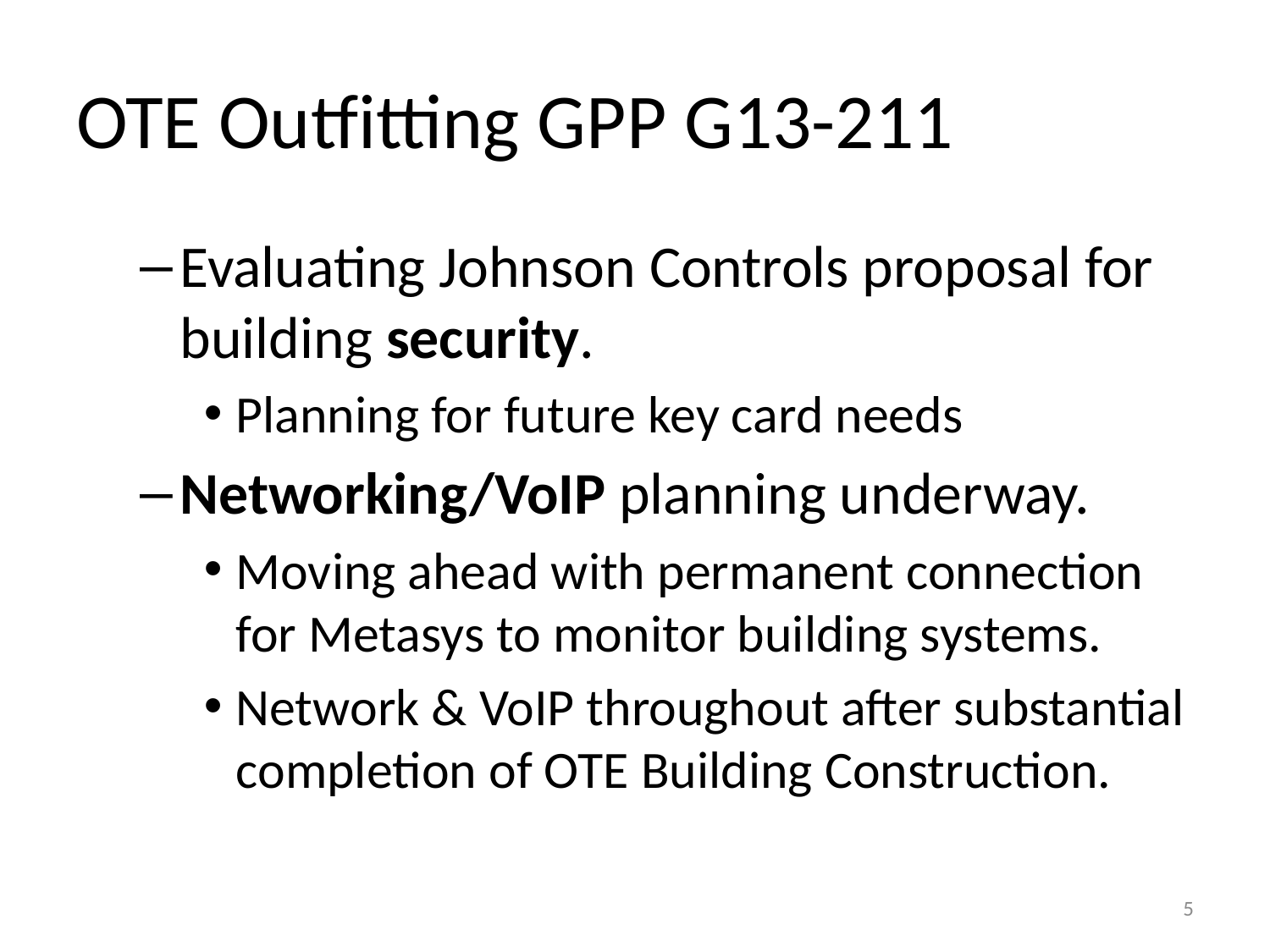

# OTE Outfitting GPP G13-211
Evaluating Johnson Controls proposal for building security.
Planning for future key card needs
Networking/VoIP planning underway.
Moving ahead with permanent connection for Metasys to monitor building systems.
Network & VoIP throughout after substantial completion of OTE Building Construction.
5